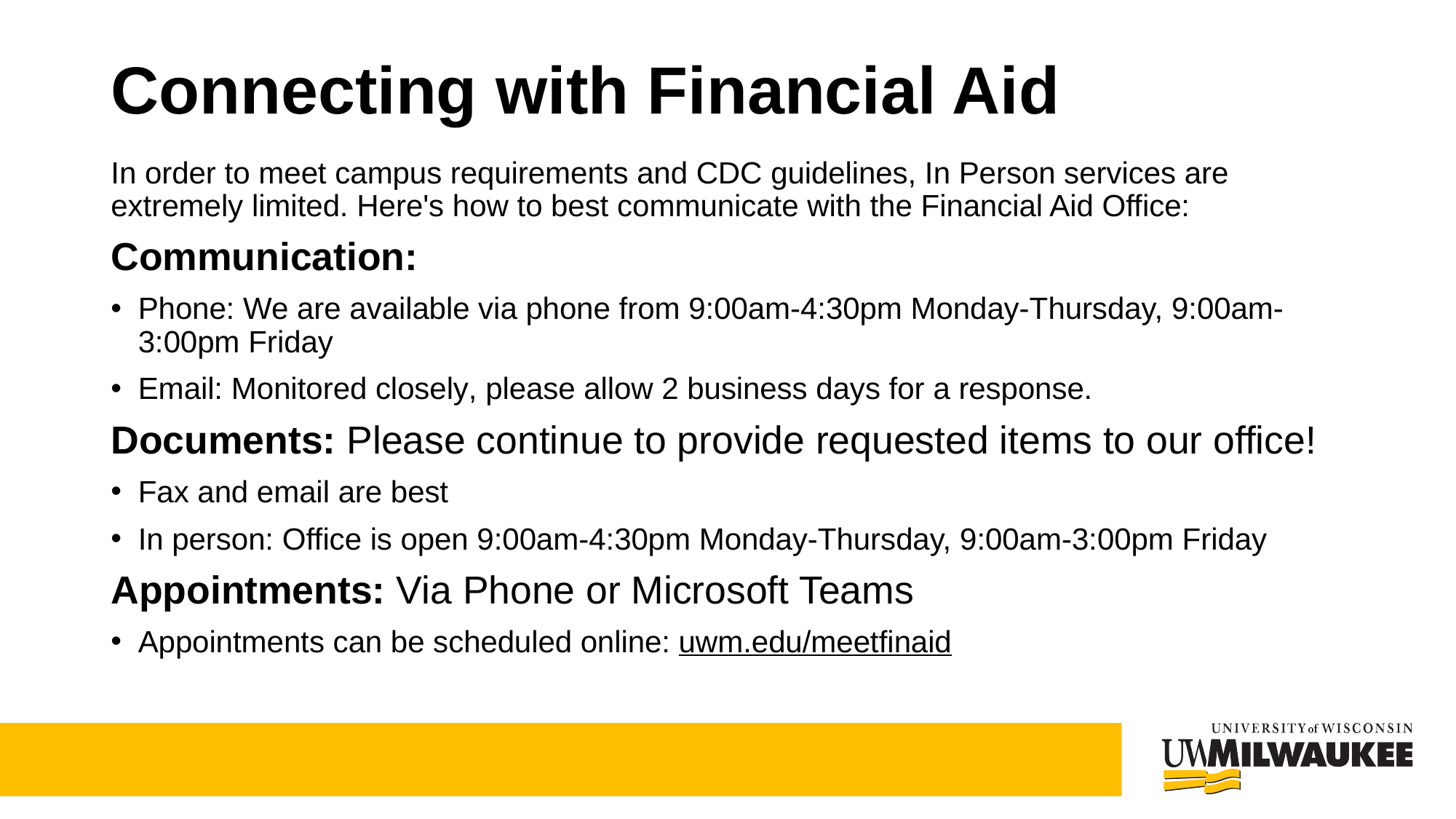

# Connecting with Financial Aid
In order to meet campus requirements and CDC guidelines, In Person services are extremely limited. Here's how to best communicate with the Financial Aid Office:
Communication:
Phone: We are available via phone from 9:00am-4:30pm Monday-Thursday, 9:00am-3:00pm Friday
Email: Monitored closely, please allow 2 business days for a response.
Documents: Please continue to provide requested items to our office!
Fax and email are best
In person: Office is open 9:00am-4:30pm Monday-Thursday, 9:00am-3:00pm Friday
Appointments: Via Phone or Microsoft Teams
Appointments can be scheduled online: uwm.edu/meetfinaid